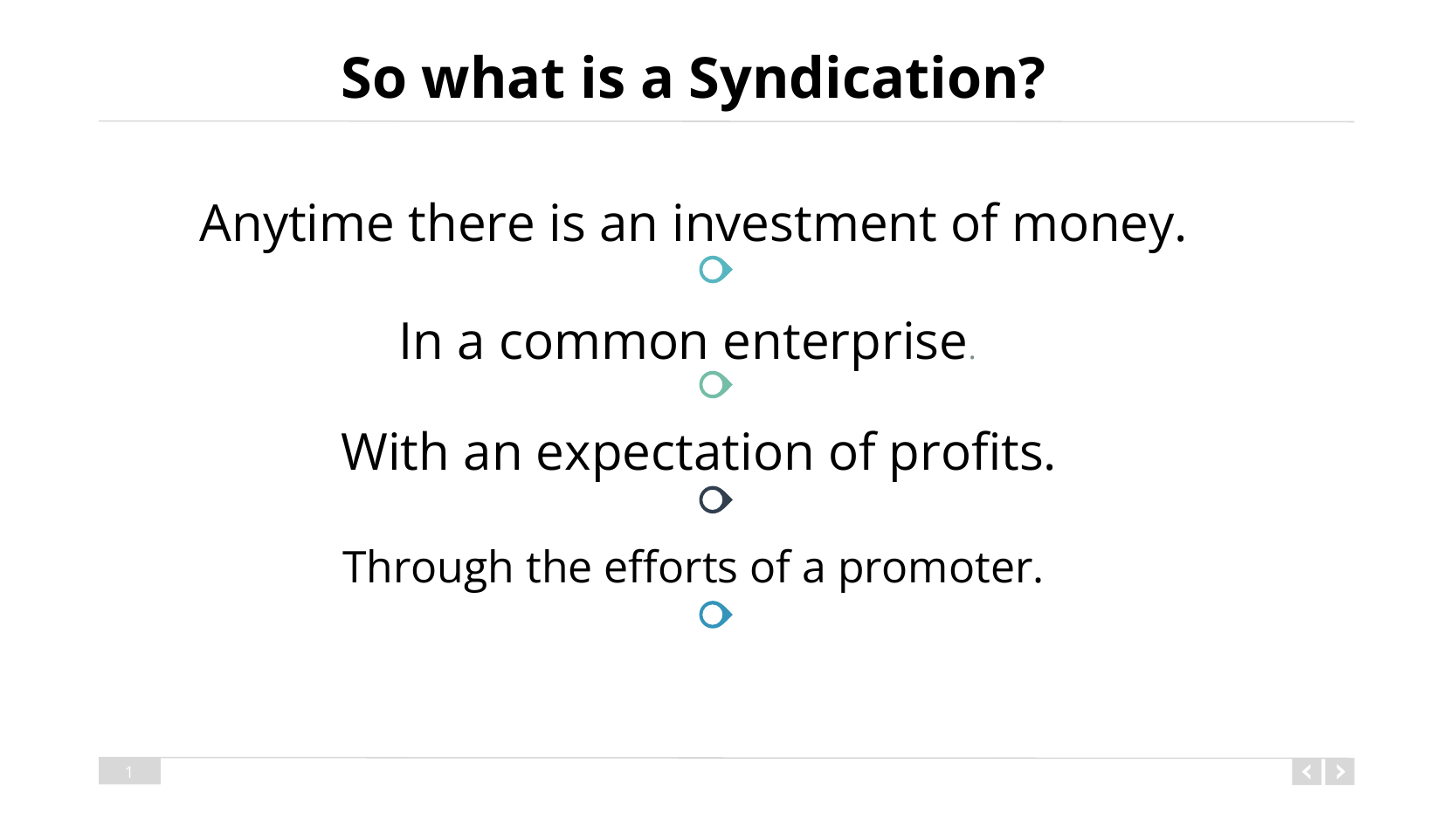

# So what is a Syndication?
Anytime there is an investment of money.

5M
In a common enterprise.

With an expectation of profits.

Through the efforts of a promoter.

1